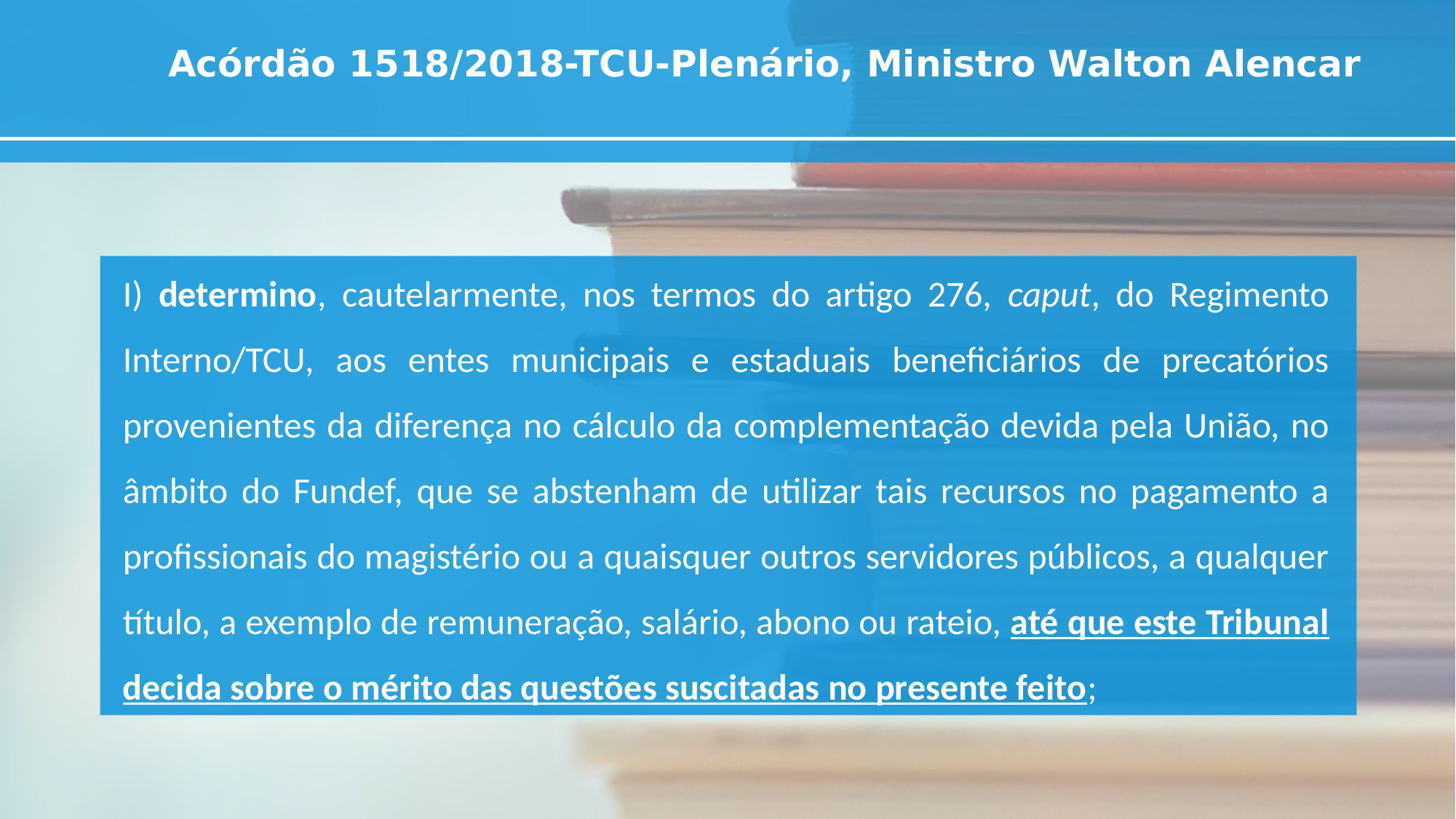

Acórdão 1518/2018-TCU-Plenário, Ministro Walton Alencar

I) determino, cautelarmente, nos termos do artigo 276, caput, do Regimento Interno/TCU, aos entes municipais e estaduais beneficiários de precatórios provenientes da diferença no cálculo da complementação devida pela União, no âmbito do Fundef, que se abstenham de utilizar tais recursos no pagamento a profissionais do magistério ou a quaisquer outros servidores públicos, a qualquer título, a exemplo de remuneração, salário, abono ou rateio, até que este Tribunal decida sobre o mérito das questões suscitadas no presente feito;